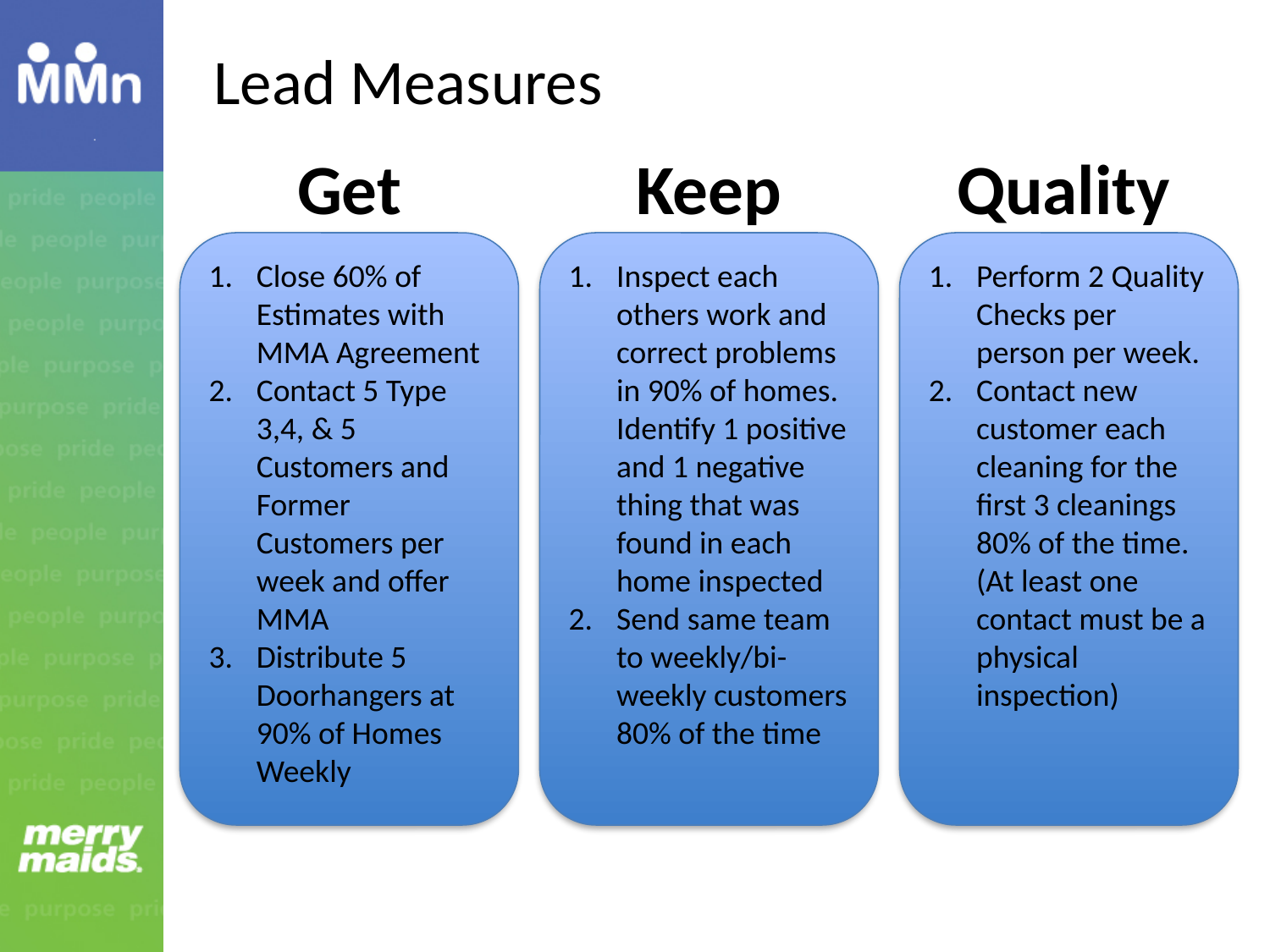

# Lead Measures
Get
Keep
Quality
Close 60% of Estimates with MMA Agreement
Contact 5 Type 3,4, & 5 Customers and Former Customers per week and offer MMA
Distribute 5 Doorhangers at 90% of Homes Weekly
Inspect each others work and correct problems in 90% of homes.  Identify 1 positive and 1 negative thing that was found in each home inspected
Send same team to weekly/bi-weekly customers 80% of the time
Perform 2 Quality Checks per person per week.
Contact new customer each cleaning for the first 3 cleanings 80% of the time.  (At least one contact must be a physical inspection)